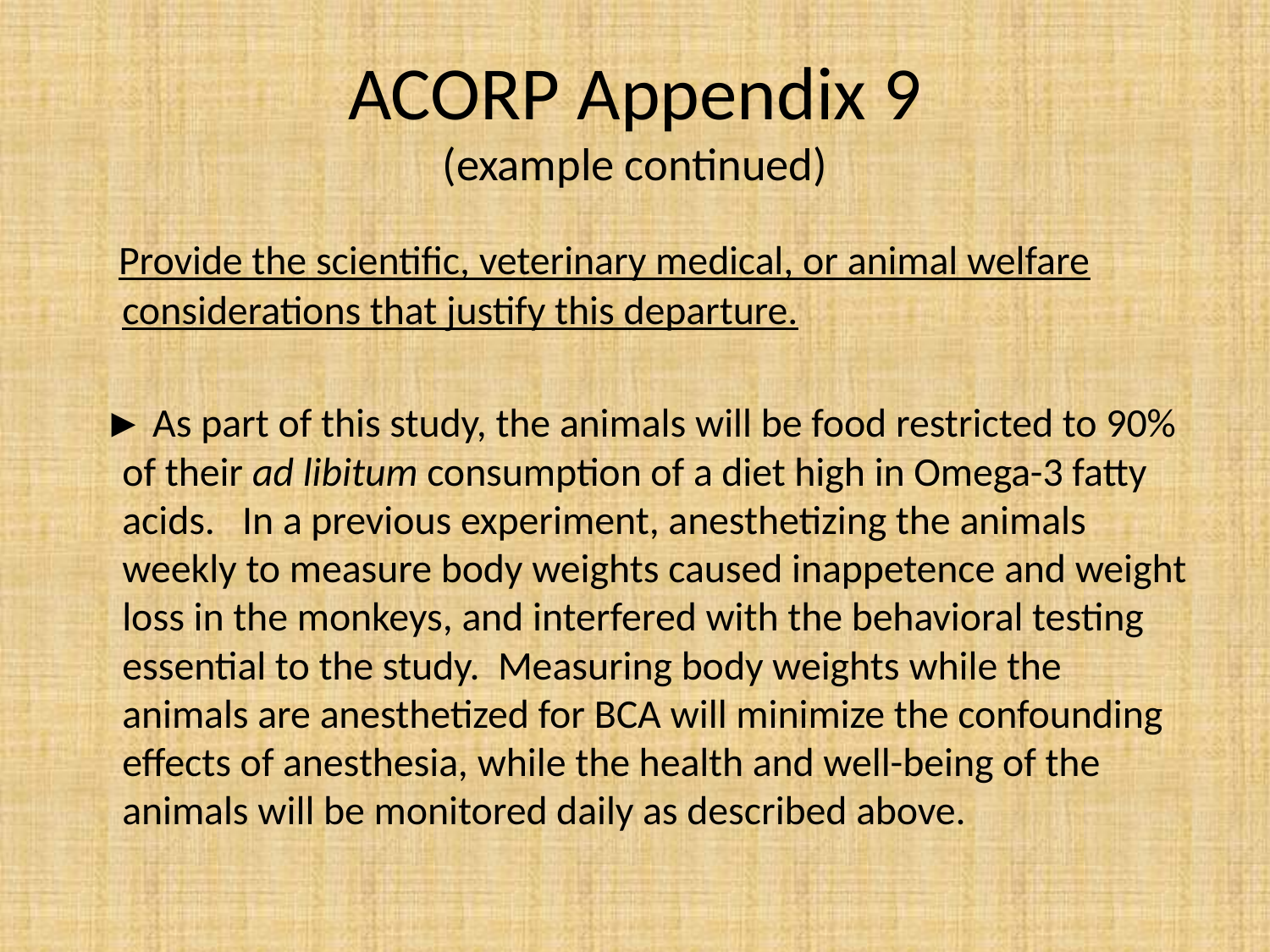

# ACORP Appendix 9 (example continued)
    Provide the scientific, veterinary medical, or animal welfare considerations that justify this departure.

   ► As part of this study, the animals will be food restricted to 90% of their ad libitum consumption of a diet high in Omega-3 fatty acids.   In a previous experiment, anesthetizing the animals weekly to measure body weights caused inappetence and weight loss in the monkeys, and interfered with the behavioral testing essential to the study.  Measuring body weights while the animals are anesthetized for BCA will minimize the confounding effects of anesthesia, while the health and well-being of the animals will be monitored daily as described above.